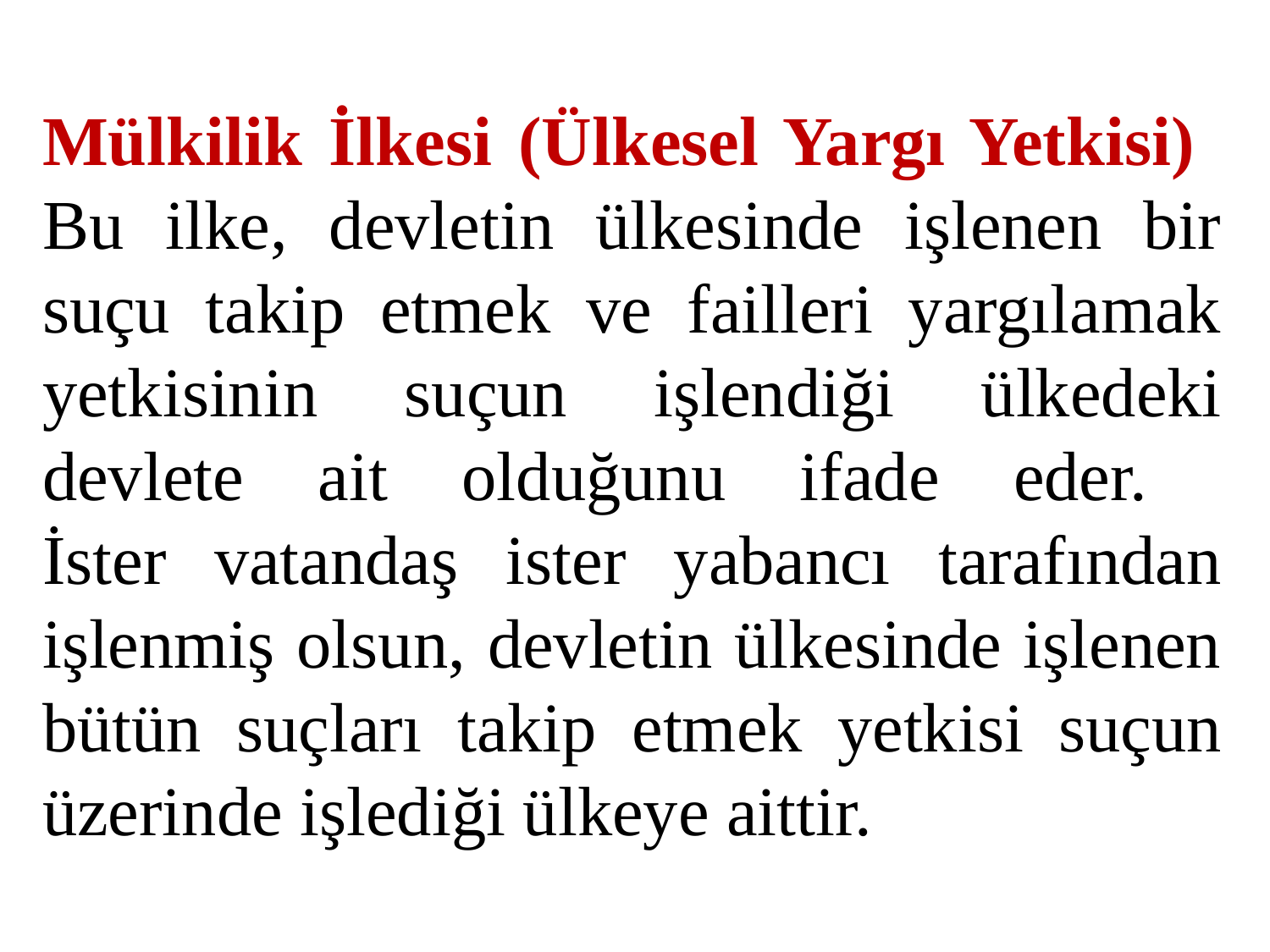

# Mülkilik İlkesi (Ülkesel Yargı Yetkisi) Bu ilke, devletin ülkesinde işlenen bir suçu takip etmek ve failleri yargılamak yetkisinin suçun işlendiği ülkedeki devlete ait olduğunu ifade eder. İster vatandaş ister yabancı tarafından işlenmiş olsun, devletin ülkesinde işlenen bütün suçları takip etmek yetkisi suçun üzerinde işlediği ülkeye aittir.